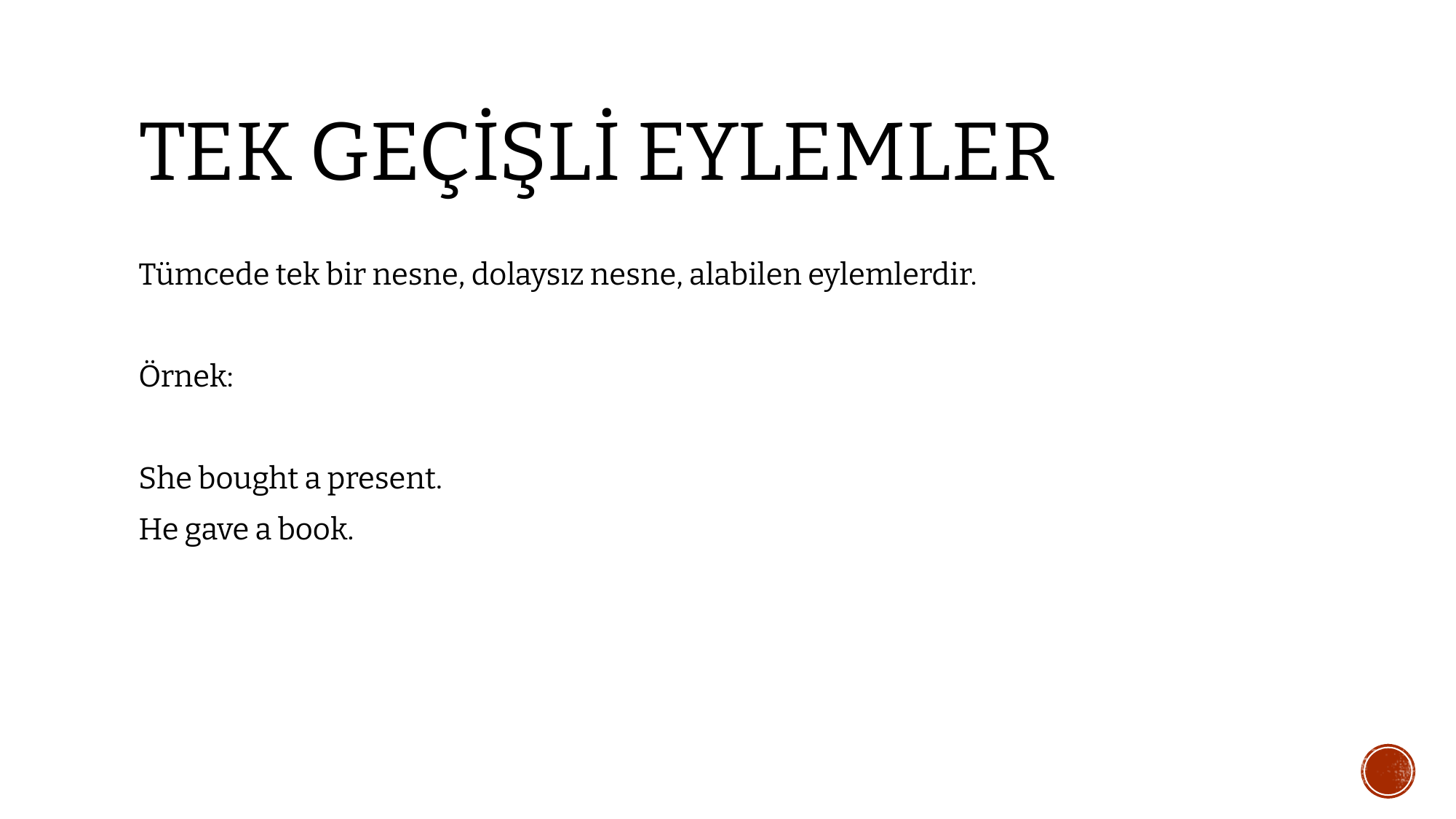

# TEK GEÇİŞLİ EYLEMLER
Tümcede tek bir nesne, dolaysız nesne, alabilen eylemlerdir.

Örnek:

She bought a present.
He gave a book.